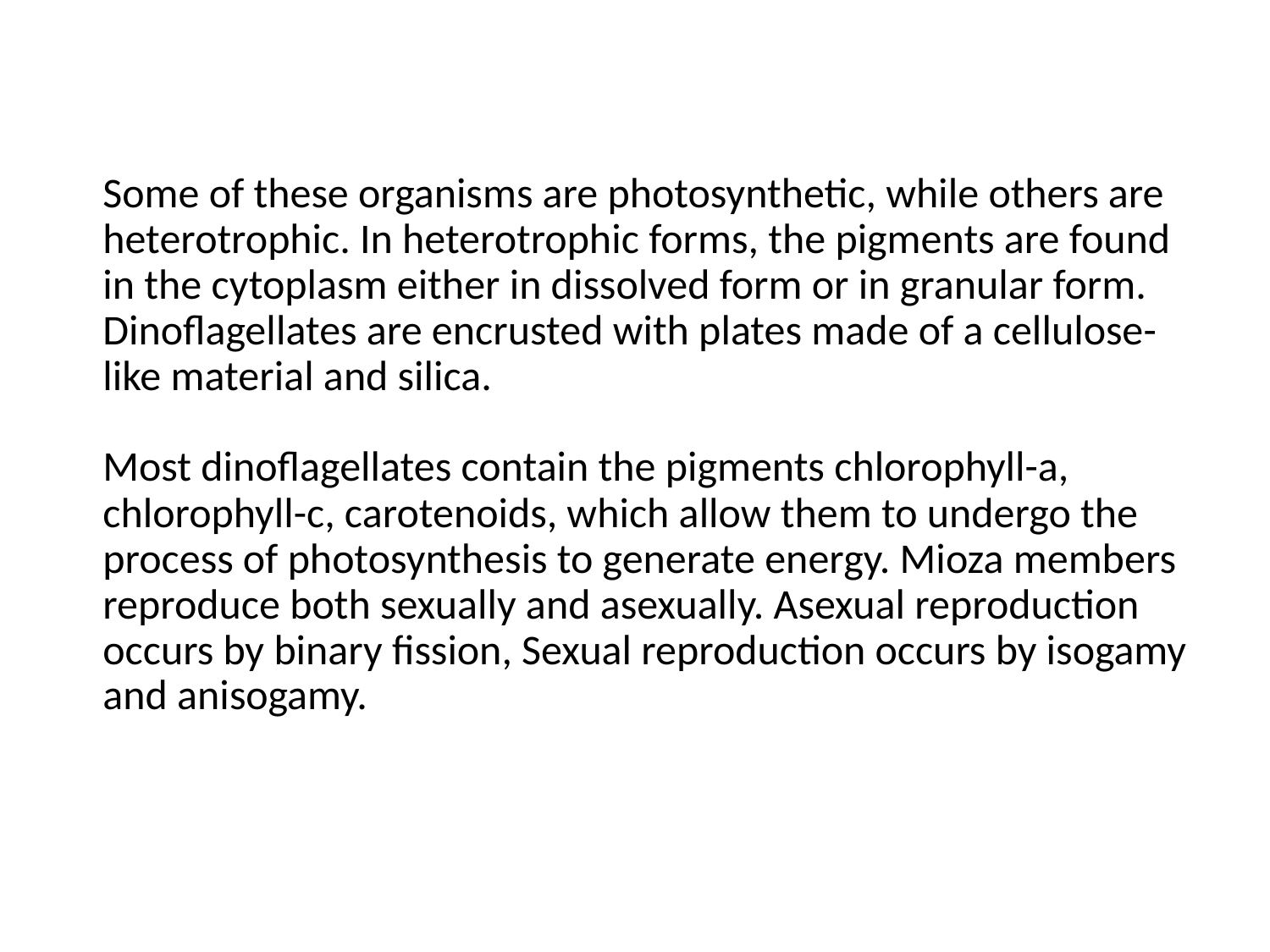

# Some of these organisms are photosynthetic, while others are heterotrophic. In heterotrophic forms, the pigments are found in the cytoplasm either in dissolved form or in granular form. Dinoflagellates are encrusted with plates made of a cellulose-like material and silica. Most dinoflagellates contain the pigments chlorophyll-a, chlorophyll-c, carotenoids, which allow them to undergo the process of photosynthesis to generate energy. Mioza members reproduce both sexually and asexually. Asexual reproduction occurs by binary fission, Sexual reproduction occurs by isogamy and anisogamy.